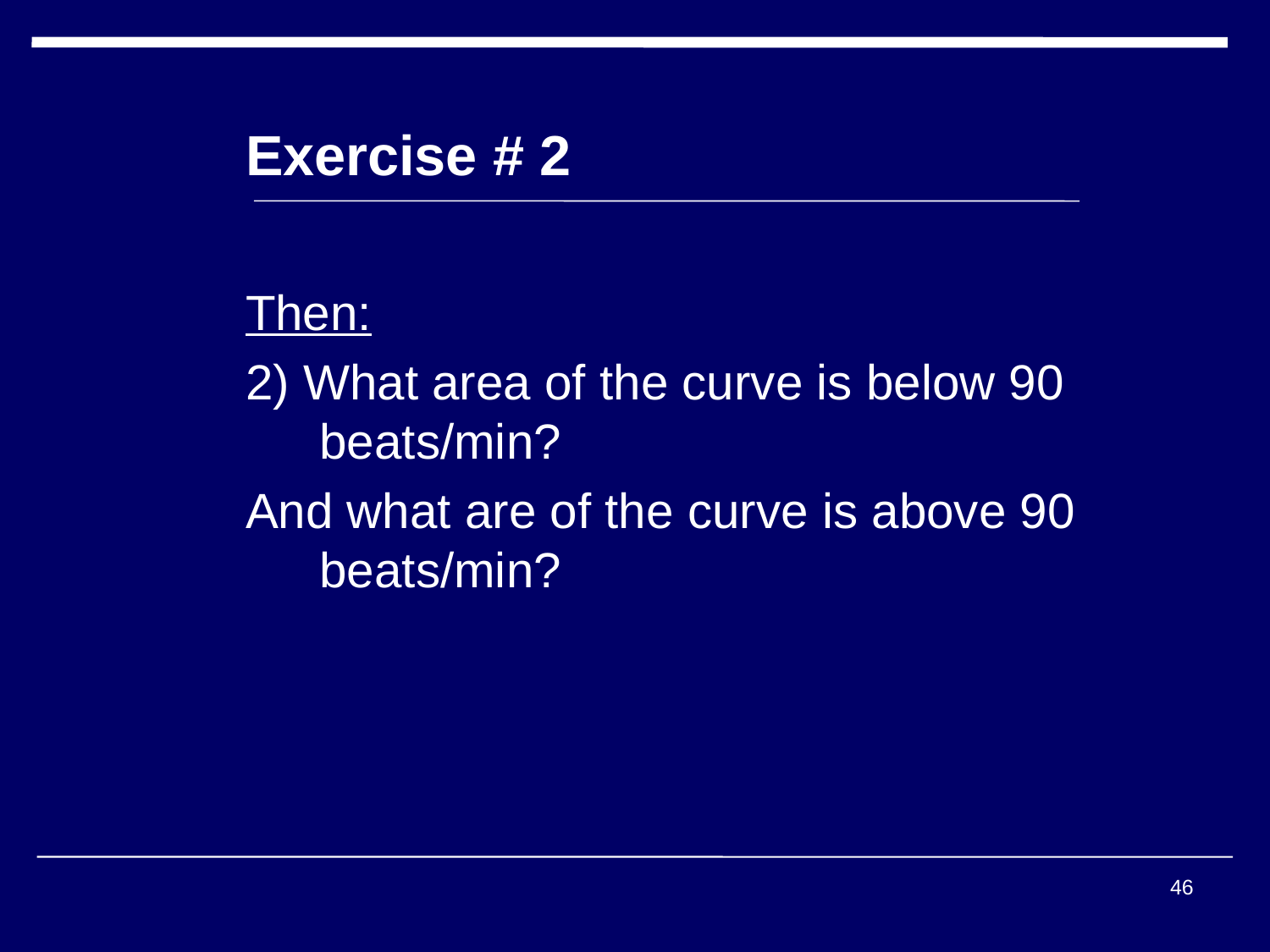

# Exercise # 2

Then:
2) What area of the curve is below 90 beats/min?
And what are of the curve is above 90 beats/min?

46